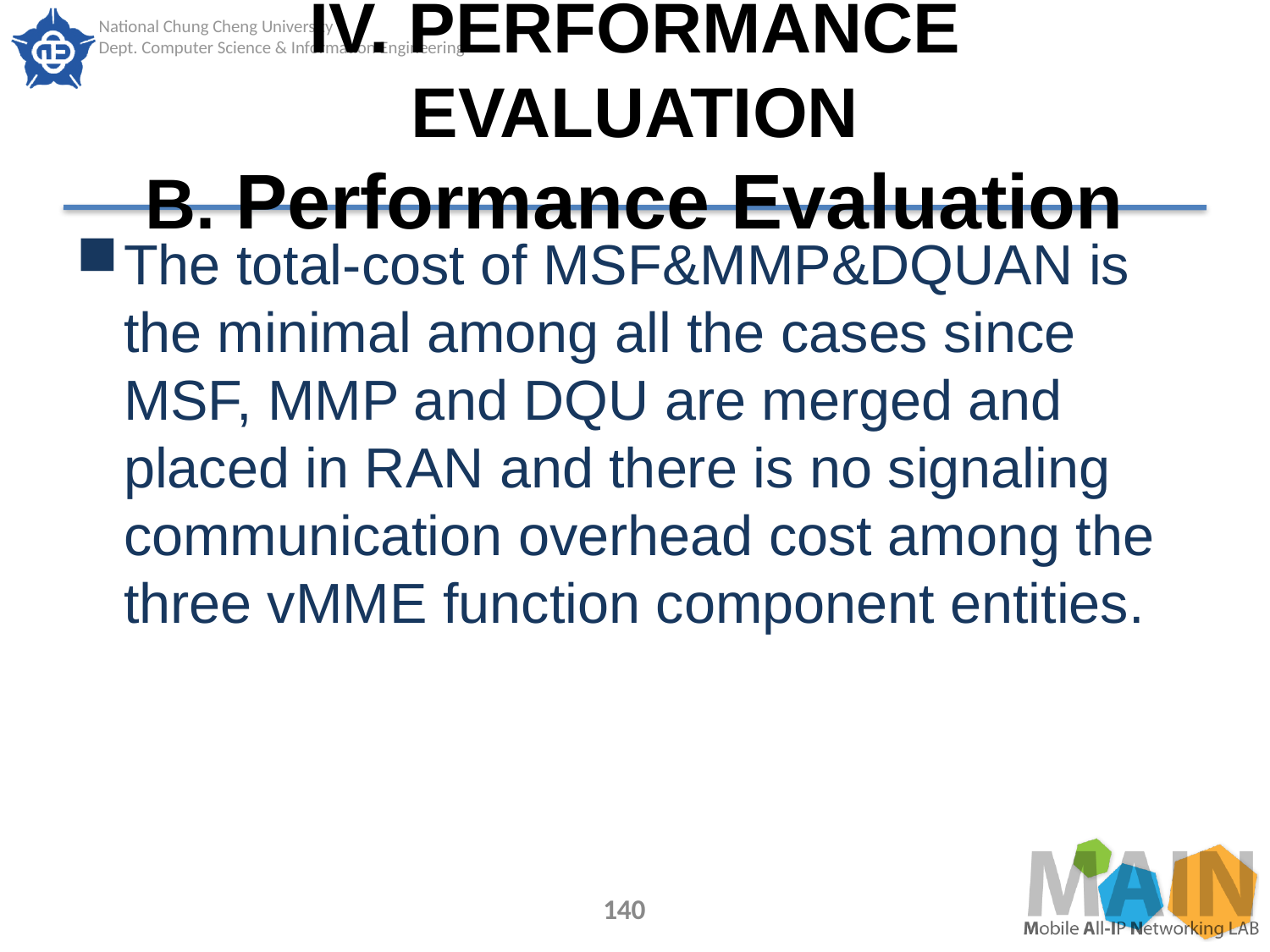

# IV. PERFORMANCE EVALUATION B. Performance Evaluation
The total-cost of MSF&MMP&DQUAN is the minimal among all the cases since MSF, MMP and DQU are merged and placed in RAN and there is no signaling communication overhead cost among the three vMME function component entities.
140